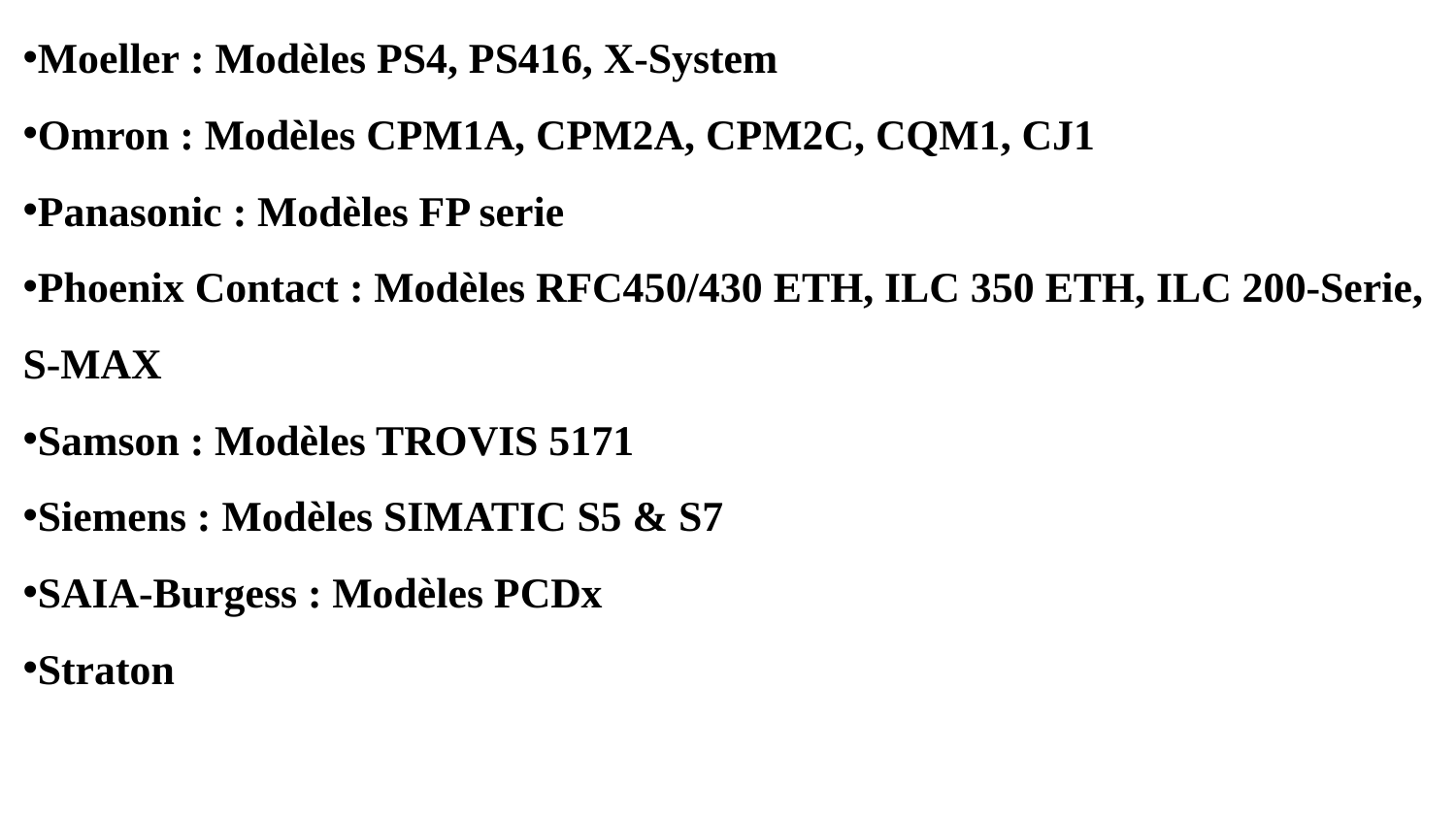

Moeller : Modèles PS4, PS416, X-System
Omron : Modèles CPM1A, CPM2A, CPM2C, CQM1, CJ1
Panasonic : Modèles FP serie
Phoenix Contact : Modèles RFC450/430 ETH, ILC 350 ETH, ILC 200-Serie, S-MAX
Samson : Modèles TROVIS 5171
Siemens : Modèles SIMATIC S5 & S7
SAIA-Burgess : Modèles PCDx
Straton